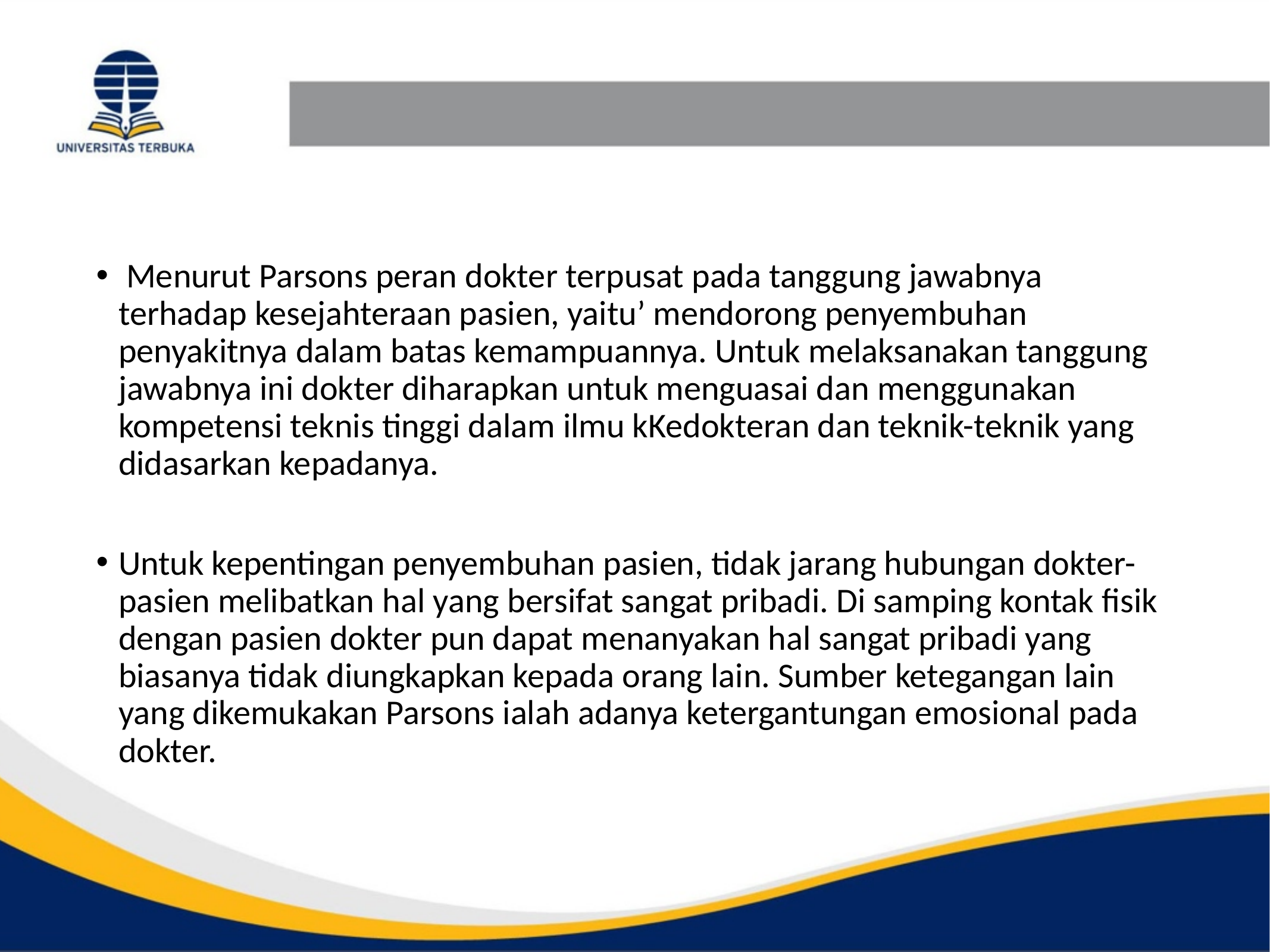

#
 Menurut Parsons peran dokter terpusat pada tanggung jawabnya terhadap kesejahteraan pasien, yaitu’ mendorong penyembuhan penyakitnya dalam batas kemampuannya. Untuk melaksanakan tanggung jawabnya ini dokter diharapkan untuk menguasai dan menggunakan kompetensi teknis tinggi dalam ilmu kKedokteran dan teknik-teknik yang didasarkan kepadanya.

Untuk kepentingan penyembuhan pasien, tidak jarang hubungan dokter-pasien melibatkan hal yang bersifat sangat pribadi. Di samping kontak fisik dengan pasien dokter pun dapat menanyakan hal sangat pribadi yang biasanya tidak diungkapkan kepada orang lain. Sumber ketegangan lain yang dikemukakan Parsons ialah adanya ketergantungan emosional pada dokter.